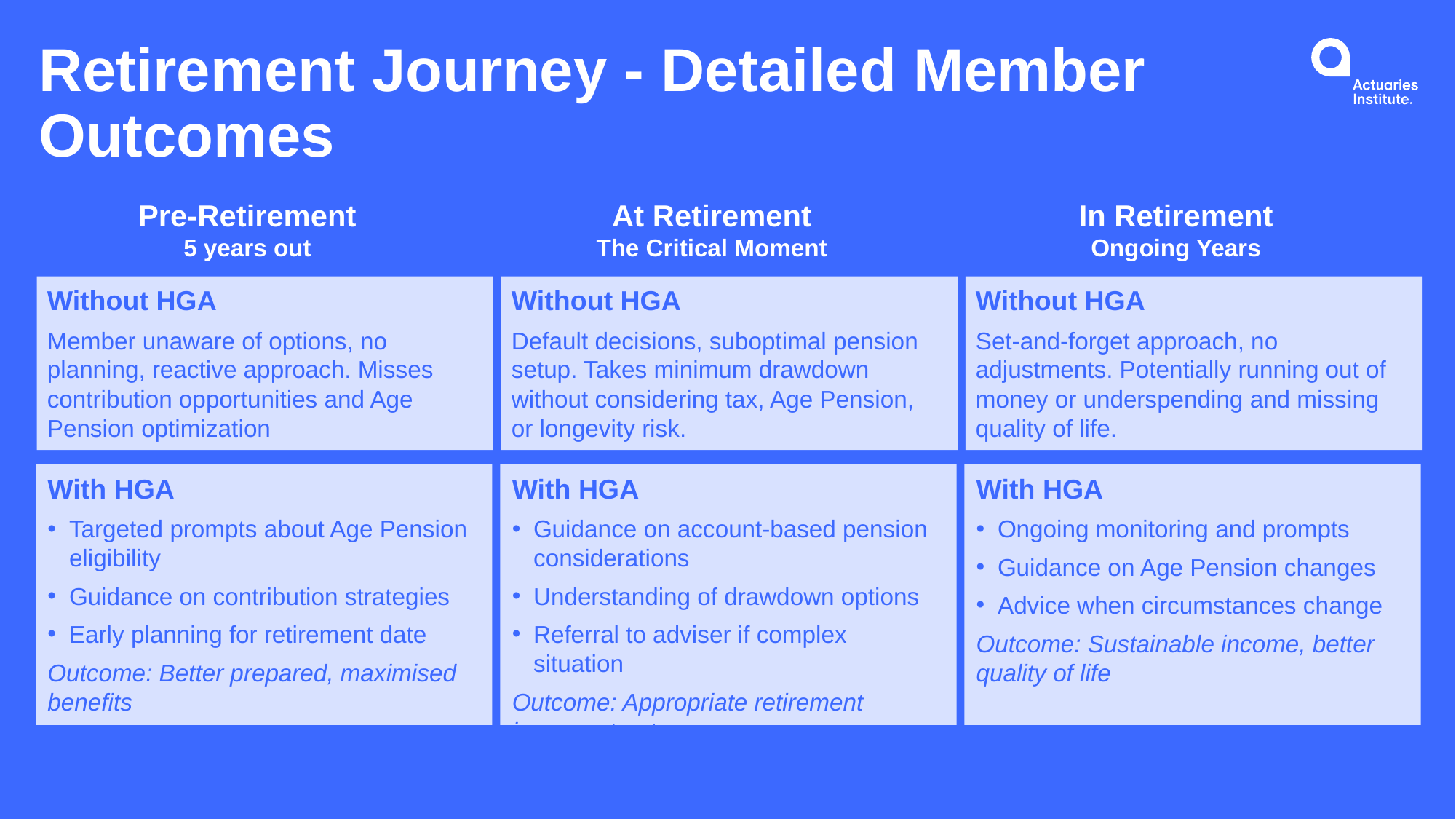

# Retirement Journey - Detailed Member Outcomes
Pre-Retirement
5 years out
At Retirement
The Critical Moment
In Retirement
Ongoing Years

Without HGA
Member unaware of options, no planning, reactive approach. Misses contribution opportunities and Age Pension optimization
Without HGA
Default decisions, suboptimal pension setup. Takes minimum drawdown without considering tax, Age Pension, or longevity risk.
Without HGA
Set-and-forget approach, no adjustments. Potentially running out of money or underspending and missing quality of life.

With HGA
Targeted prompts about Age Pension eligibility
Guidance on contribution strategies
Early planning for retirement date
Outcome: Better prepared, maximised benefits
With HGA
Guidance on account-based pension considerations
Understanding of drawdown options
Referral to adviser if complex situation
Outcome: Appropriate retirement income structure
With HGA
Ongoing monitoring and prompts
Guidance on Age Pension changes
Advice when circumstances change
Outcome: Sustainable income, better quality of life